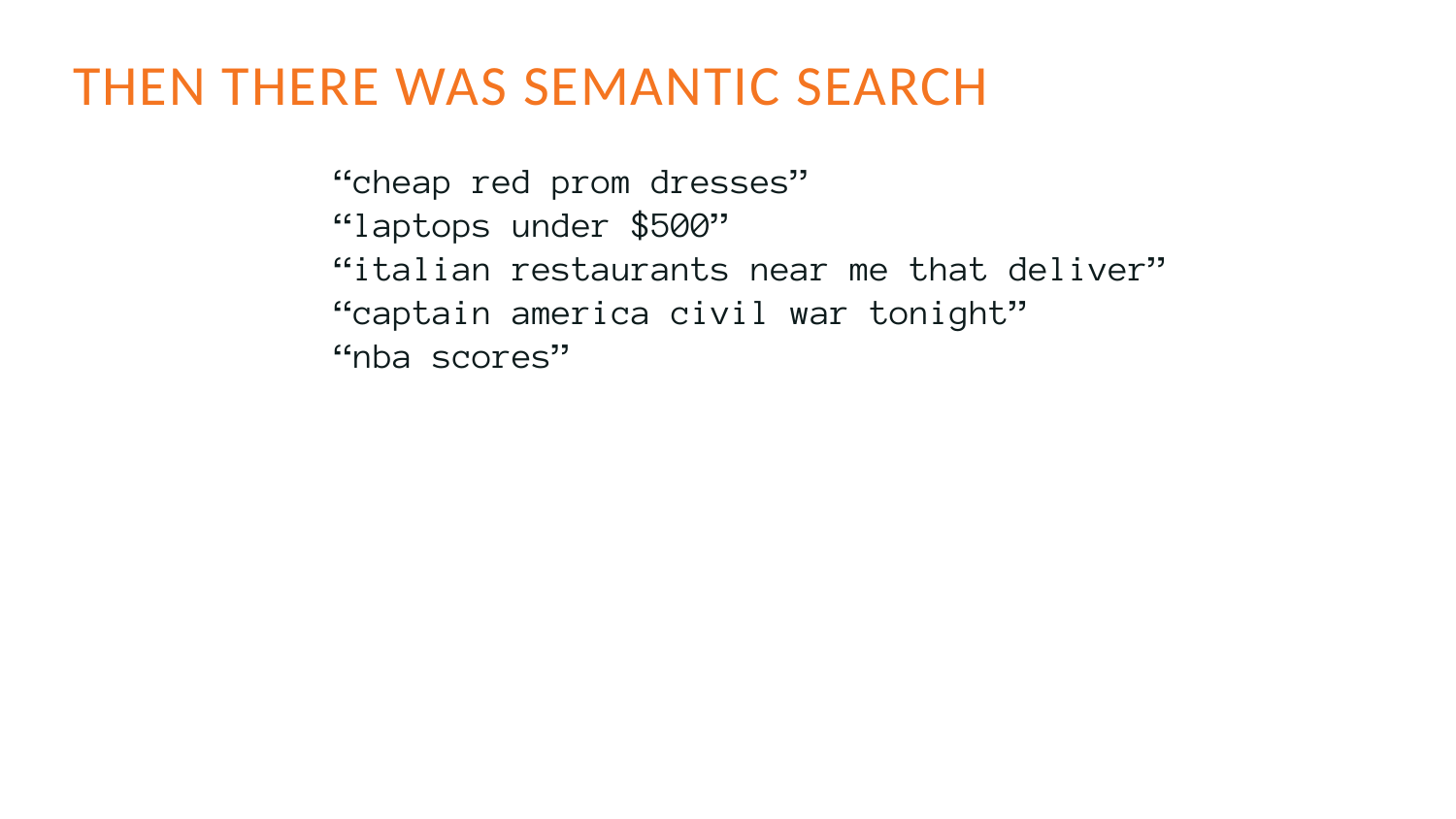

# Then there was semantic search
“cheap red prom dresses”
“laptops under $500”
“italian restaurants near me that deliver”
“captain america civil war tonight”
“nba scores”
Dictionary Based Attribute Extraction

Dell - XPS 15.6 4K Ultra HD Touch-Screen Laptop - Intel Core i5 - 8GB Memory - 256GB Solid State Drive - Silver
Machine Learned Attribute Extraction

If you go for the ambience, you'll be disappointed. If you go for good, inexpensive and authentic Mexican food, then you're in the right place.